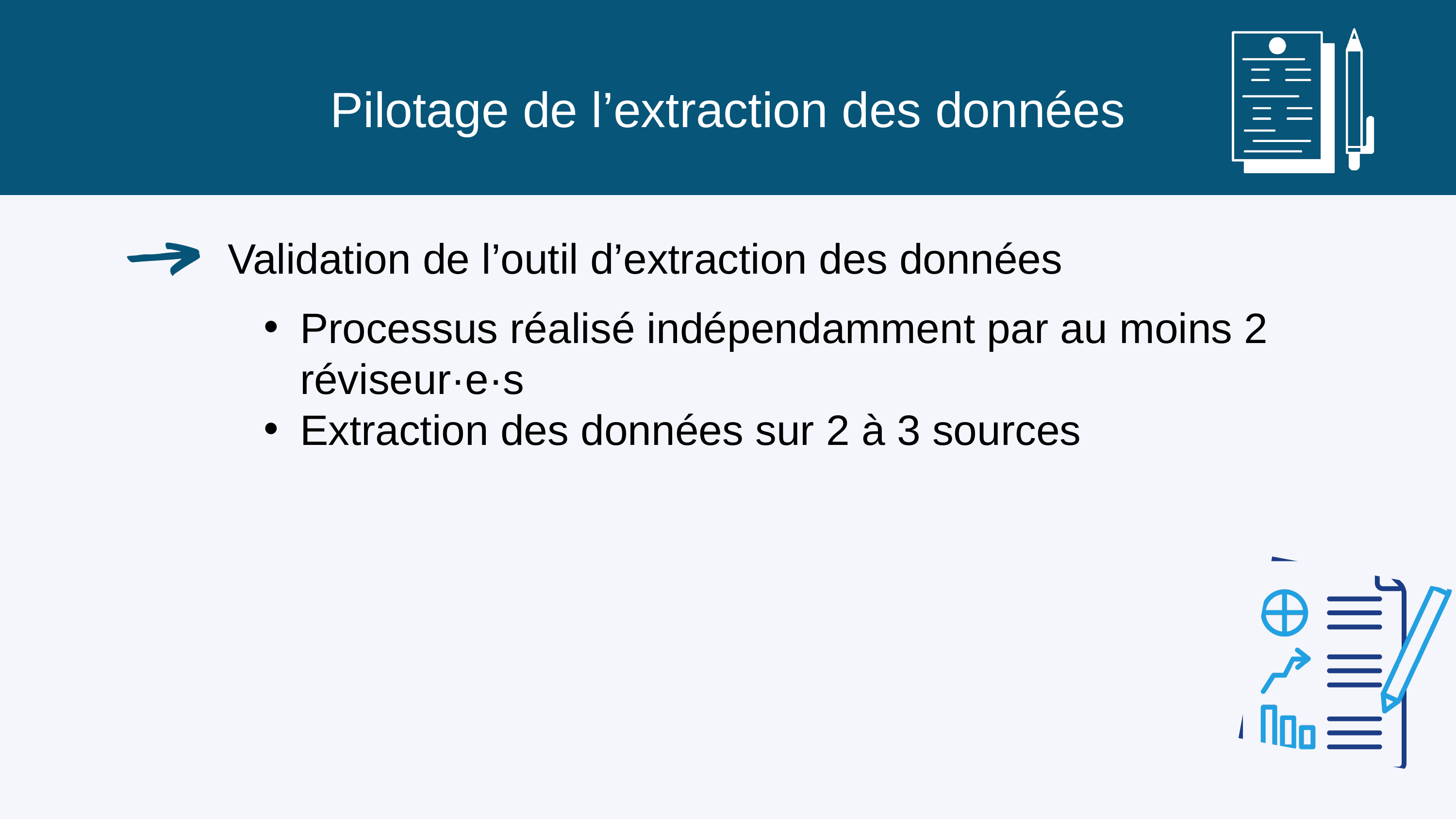

Pilotage de l’extraction des données
Validation de l’outil d’extraction des données

Processus réalisé indépendamment par au moins 2 réviseur·e·s
Extraction des données sur 2 à 3 sources